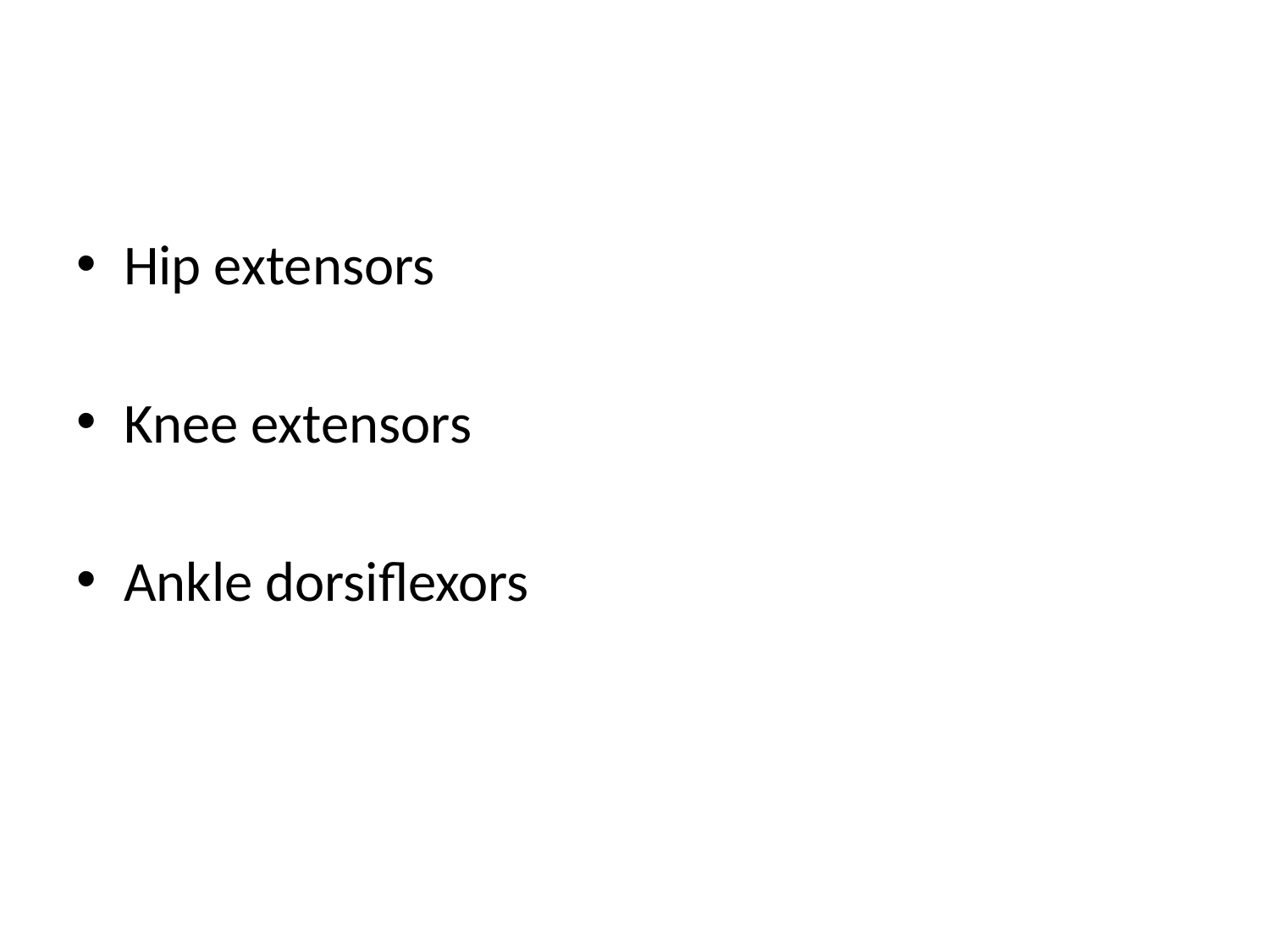

#
Hip extensors

Knee extensors

Ankle dorsiflexors